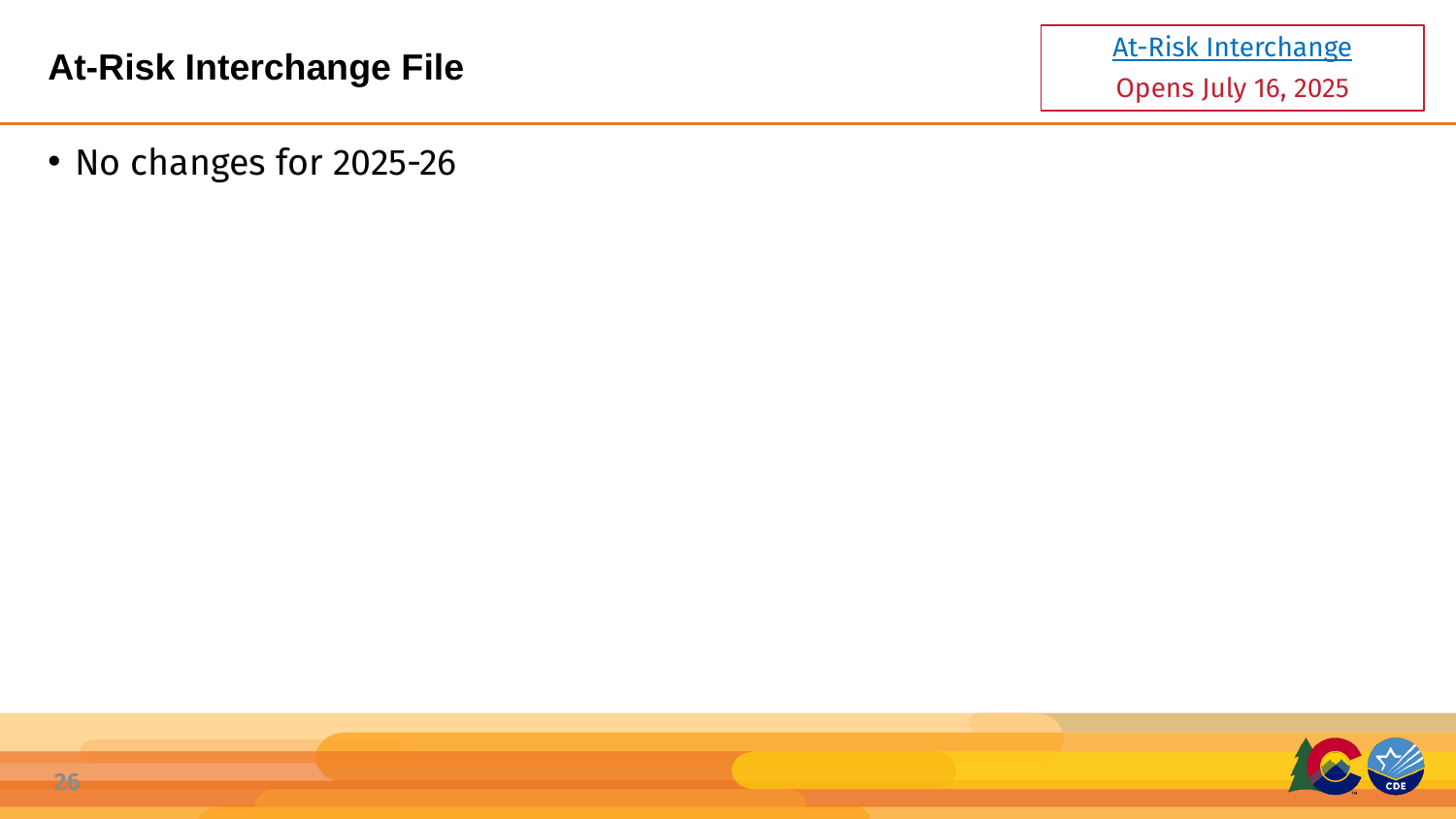

# At-Risk Interchange File
At-Risk Interchange
Opens July 16, 2025
No changes for 2025-26

26